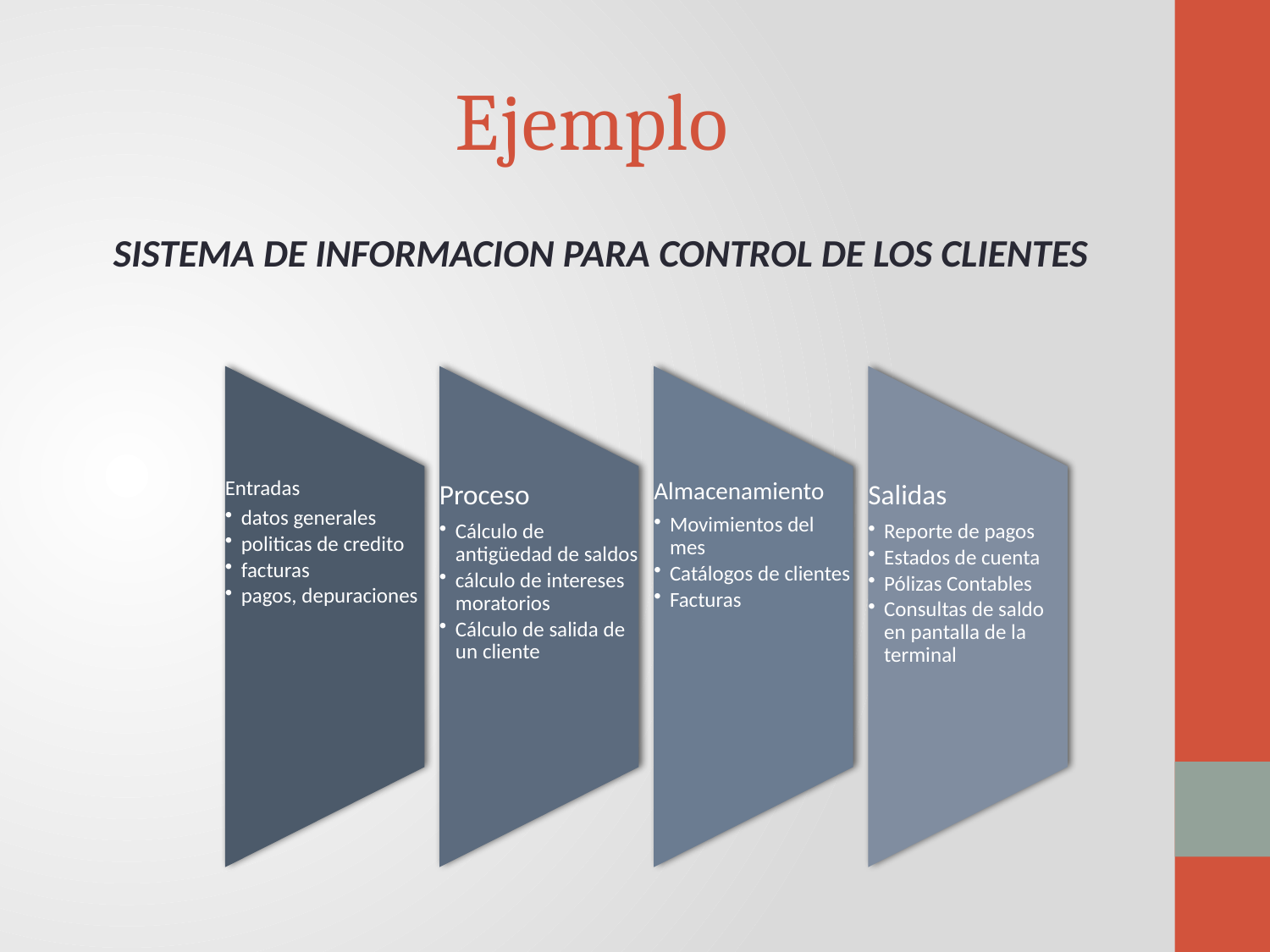

# Ejemplo
SISTEMA DE INFORMACION PARA CONTROL DE LOS CLIENTES

Entradas
datos generales
politicas de credito
facturas
pagos, depuraciones
Proceso
Cálculo de antigüedad de saldos
cálculo de intereses moratorios
Cálculo de salida de un cliente
Almacenamiento
Movimientos del mes
Catálogos de clientes
Facturas
Salidas
Reporte de pagos
Estados de cuenta
Pólizas Contables
Consultas de saldo en pantalla de la terminal